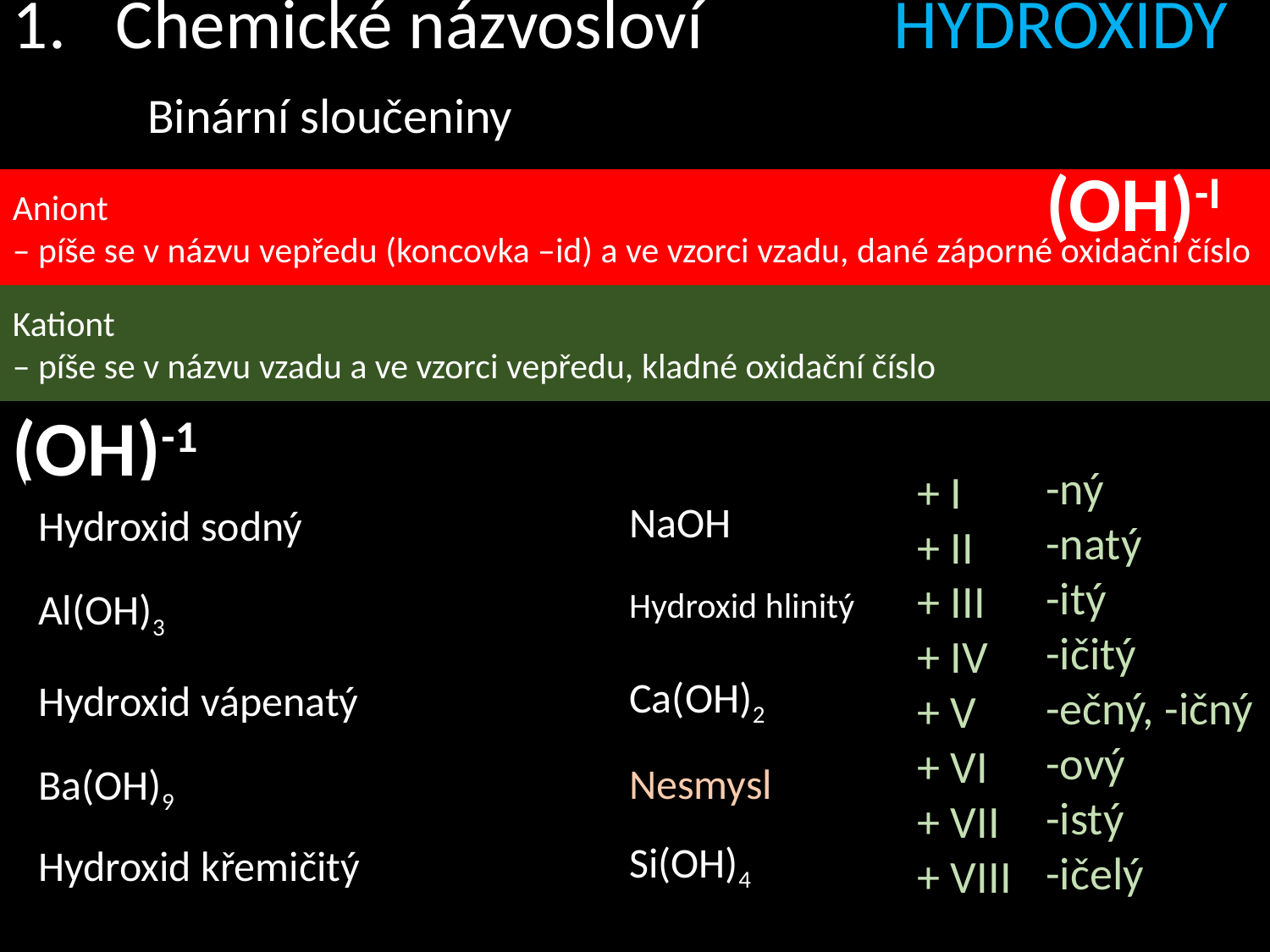

Chemické názvosloví            HYDROXIDY    Binární sloučeniny

(OH)-I
Aniont
– píše se v názvu vepředu (koncovka –id) a ve vzorci vzadu, dané záporné oxidační číslo
Kationt
– píše se v názvu vzadu a ve vzorci vepředu, kladné oxidační číslo
(OH)-1
-ný
-natý
-itý
-ičitý
-ečný, -ičný
-ový
-istý
-ičelý
+ I
+ II
+ III
+ IV
+ V
+ VI
+ VII
+ VIII
NaOH
Hydroxid sodný
Hydroxid hlinitý
Al(OH)3
Hydroxid vápenatý
Ca(OH)2
Nesmysl
Ba(OH)9
Hydroxid křemičitý
Si(OH)4